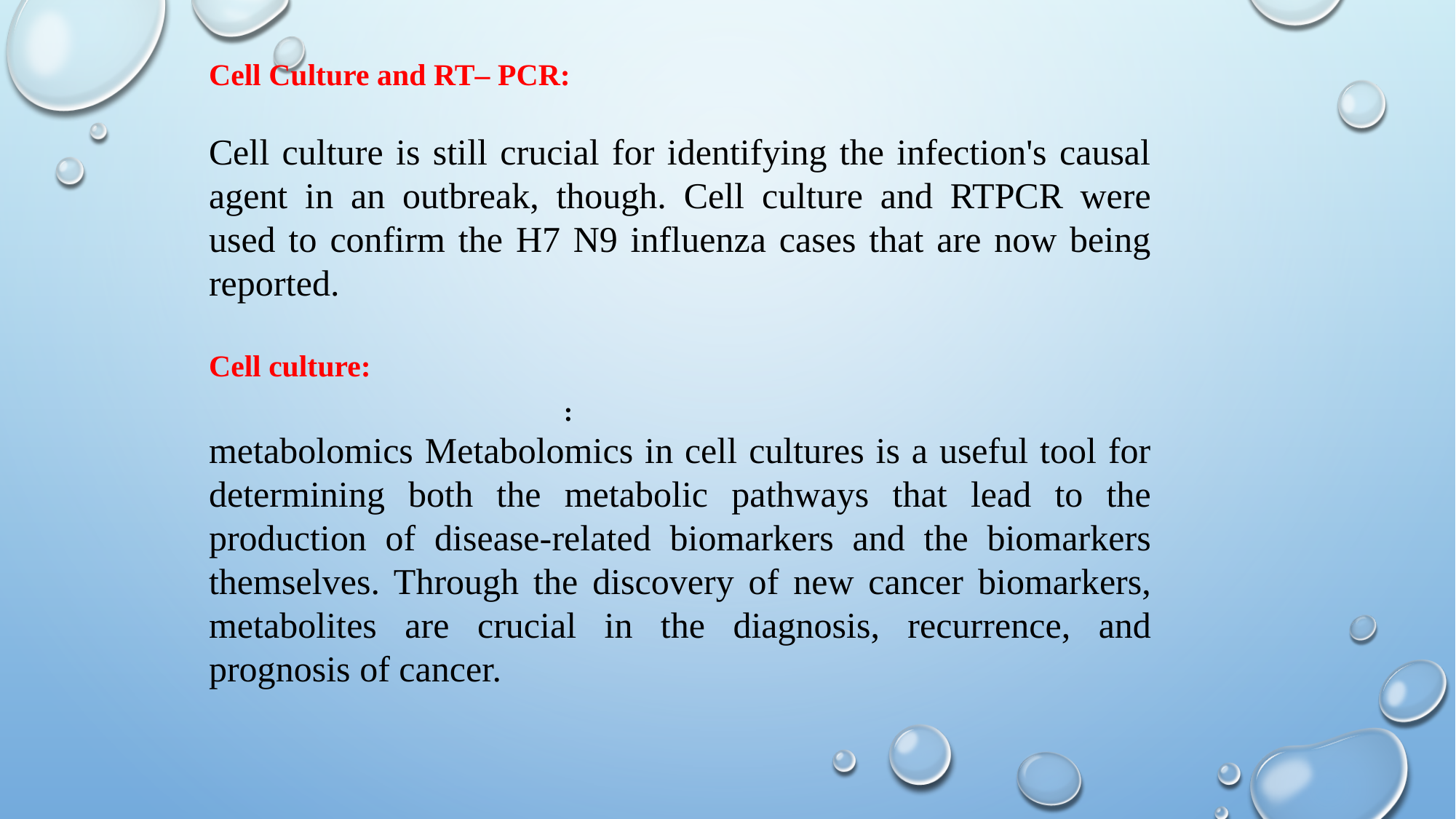

Cell Culture and RT– PCR:

Cell culture is still crucial for identifying the infection's causal agent in an outbreak, though. Cell culture and RTPCR were used to confirm the H7 N9 influenza cases that are now being reported.

Cell culture:

metabolomics Metabolomics in cell cultures is a useful tool for determining both the metabolic pathways that lead to the production of disease-related biomarkers and the biomarkers themselves. Through the discovery of new cancer biomarkers, metabolites are crucial in the diagnosis, recurrence, and prognosis of cancer.

: